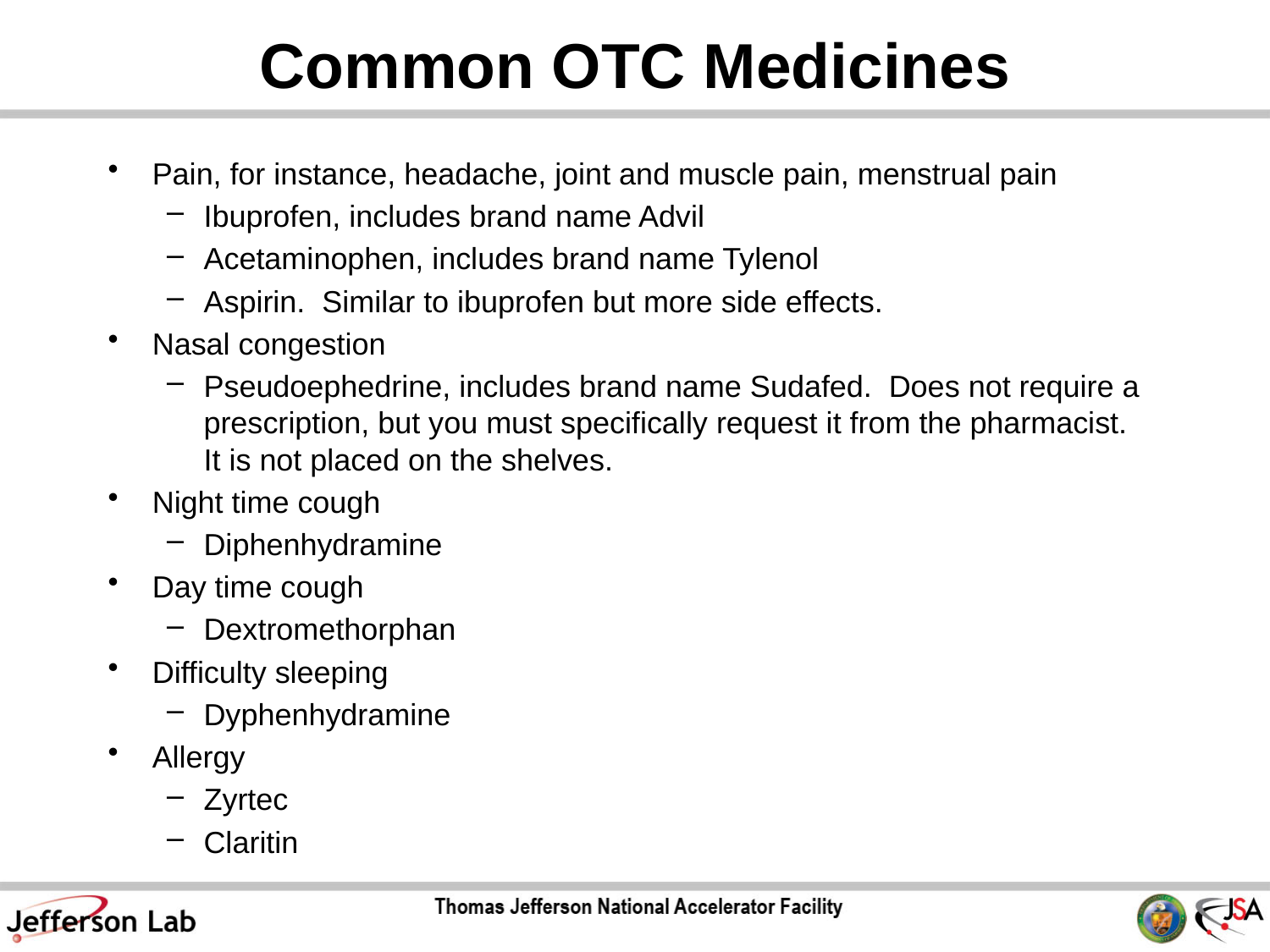

# Common OTC Medicines
Pain, for instance, headache, joint and muscle pain, menstrual pain
Ibuprofen, includes brand name Advil
Acetaminophen, includes brand name Tylenol
Aspirin.  Similar to ibuprofen but more side effects.
Nasal congestion
Pseudoephedrine, includes brand name Sudafed.  Does not require a prescription, but you must specifically request it from the pharmacist.  It is not placed on the shelves.
Night time cough
Diphenhydramine
Day time cough
Dextromethorphan
Difficulty sleeping
Dyphenhydramine
Allergy
Zyrtec
Claritin